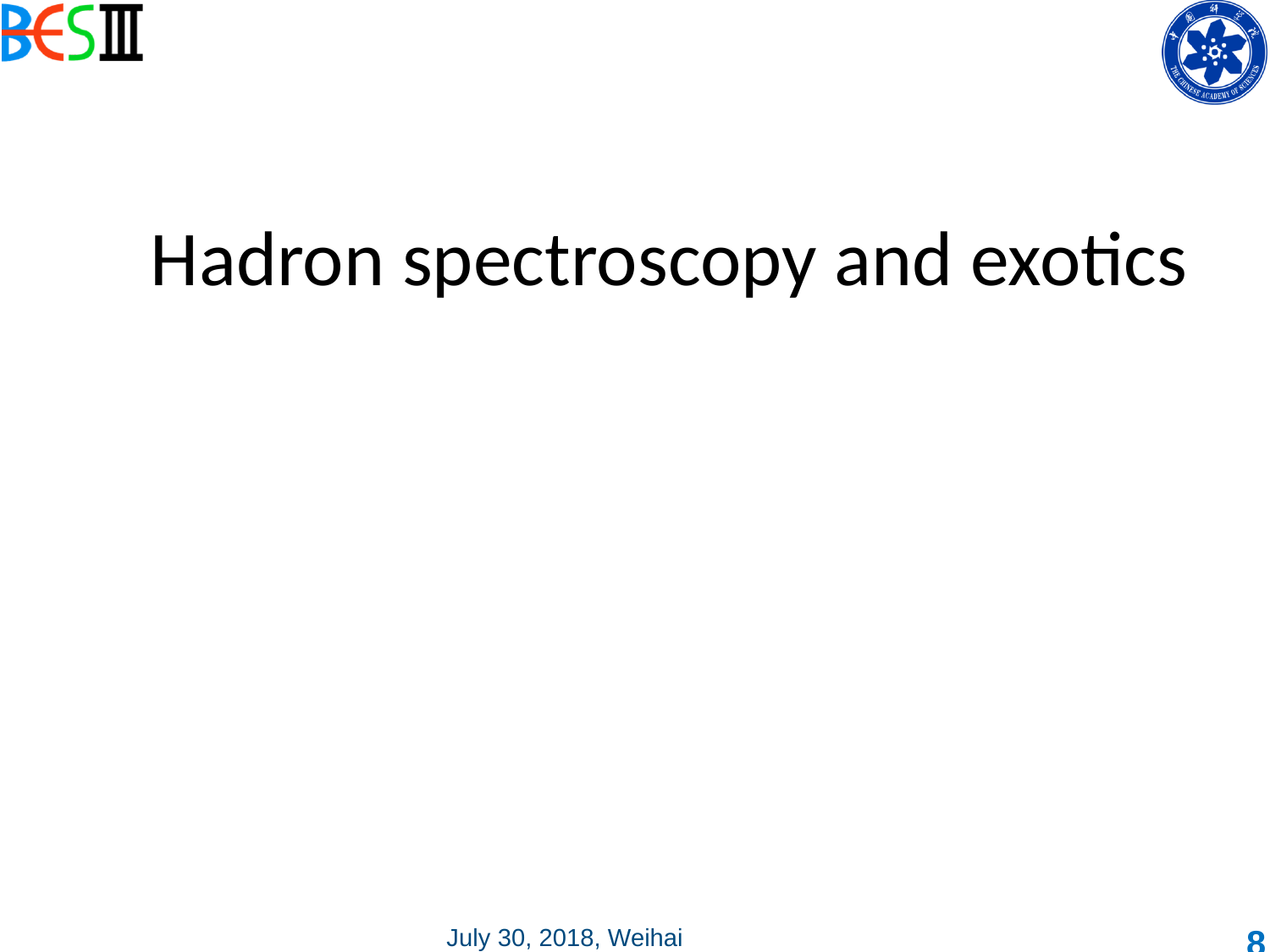

# Hadron spectroscopy and exotics
8
July 30, 2018, Weihai